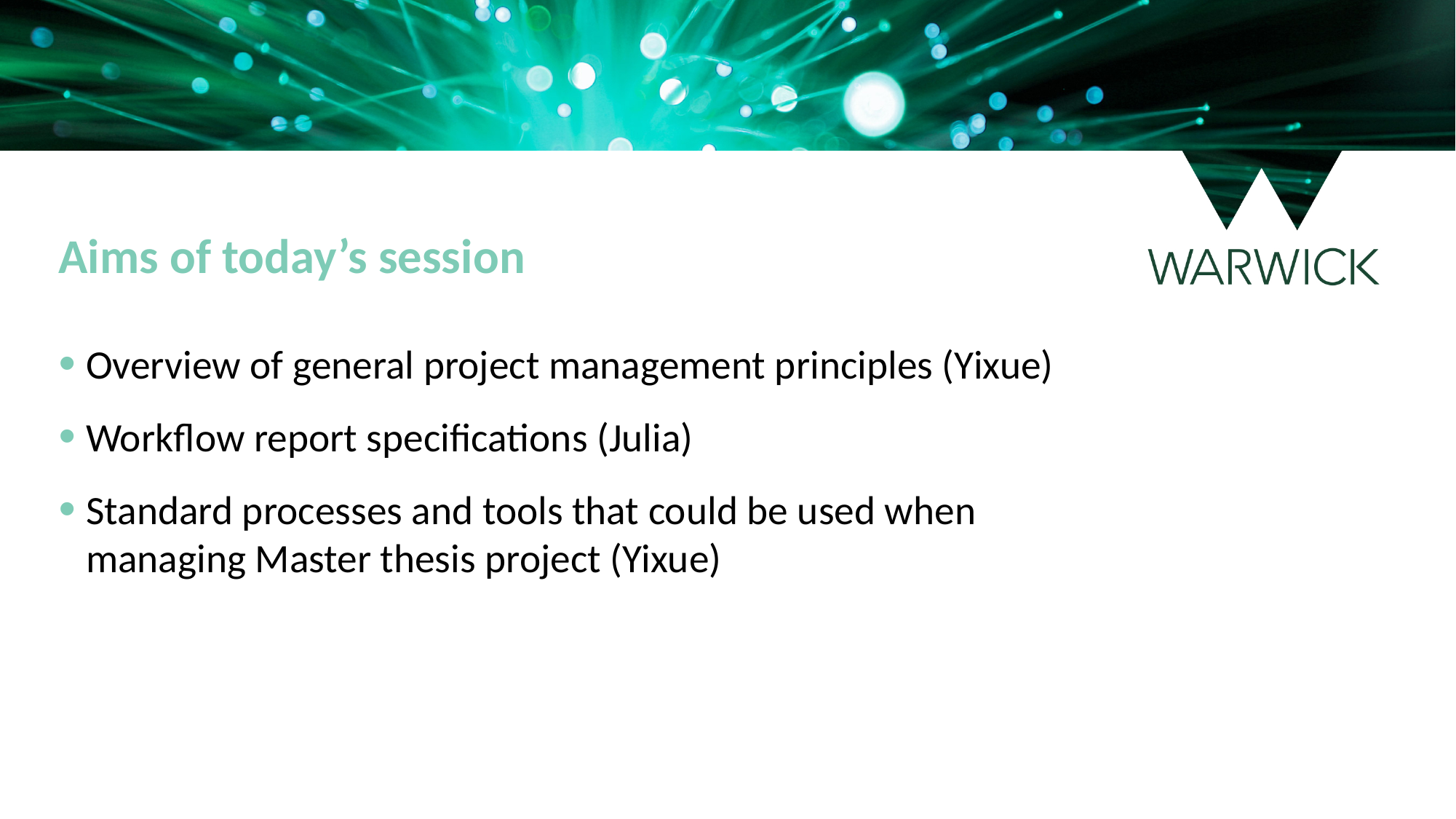

Aims of today’s session
Overview of general project management principles (Yixue)
Workflow report specifications (Julia)
Standard processes and tools that could be used when managing Master thesis project (Yixue)